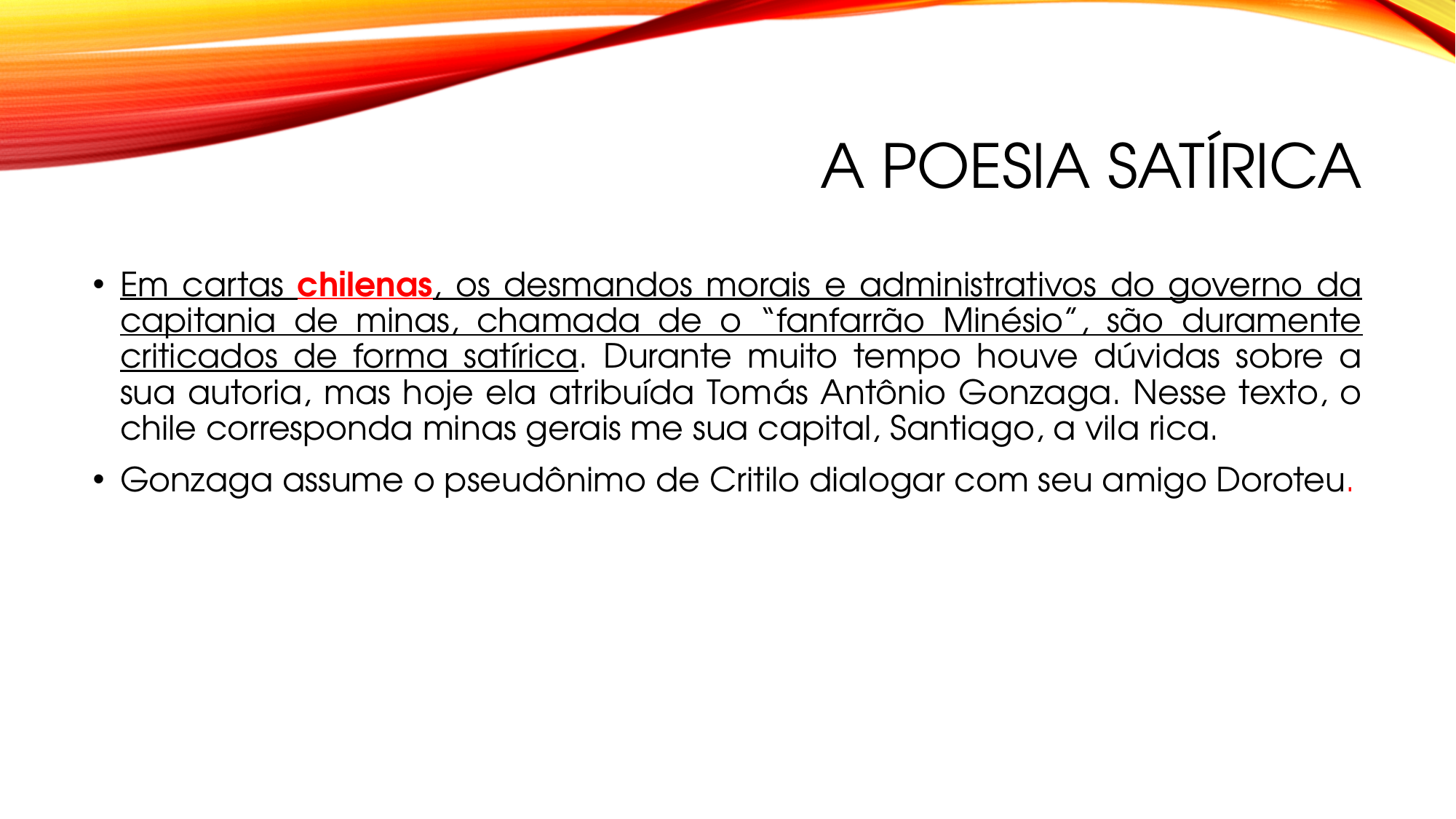

# A poesia satírica
Em cartas chilenas, os desmandos morais e administrativos do governo da capitania de minas, chamada de o “fanfarrão Minésio”, são duramente criticados de forma satírica. Durante muito tempo houve dúvidas sobre a sua autoria, mas hoje ela atribuída Tomás Antônio Gonzaga. Nesse texto, o chile corresponda minas gerais me sua capital, Santiago, a vila rica.
Gonzaga assume o pseudônimo de Critilo dialogar com seu amigo Doroteu.